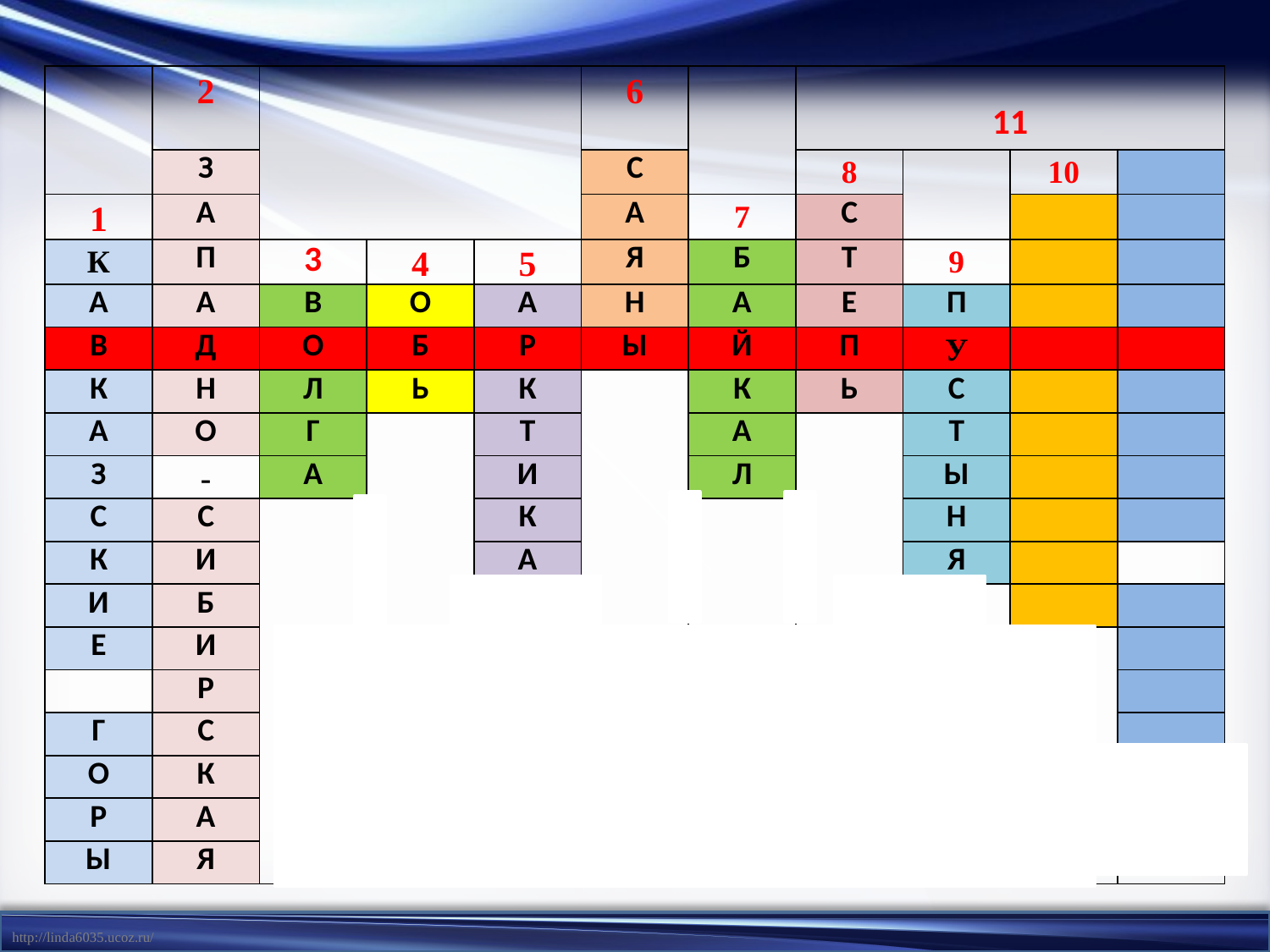

|  | 2 |  |  |  | 6 |  | 11 |  |  |  |
| --- | --- | --- | --- | --- | --- | --- | --- | --- | --- | --- |
|  | З |  |  |  | С |  | 8 |  | 10 |  |
| 1 | А |  |  |  | А | 7 | С |  |  |  |
| К | П | 3 | 4 | 5 | Я | Б | Т | 9 |  |  |
| А | А | В | О | А | Н | А | Е | П |  |  |
| В | Д | О | Б | Р | Ы | Й | П | У |  |  |
| К | Н | Л | Ь | К |  | К | Ь | С |  |  |
| А | О | Г |  | Т |  | А |  | Т |  |  |
| З | - | А |  | И |  | Л |  | Ы |  |  |
| С | С |  |  | К |  |  |  | Н |  |  |
| К | И |  |  | А |  |  |  | Я |  |  |
| И | Б |  |  |  |  |  |  |  |  |  |
| Е | И |  |  |  |  |  |  |  |  |  |
|  | Р |  |  |  |  |  |  |  |  |  |
| Г | С |  |  |  |  |  |  |  |  |  |
| О | К |  |  |  |  |  |  |  |  |  |
| Р | А |  |  |  |  |  |  |  |  |  |
| Ы | Я |  |  |  |  |  |  |  |  |  |